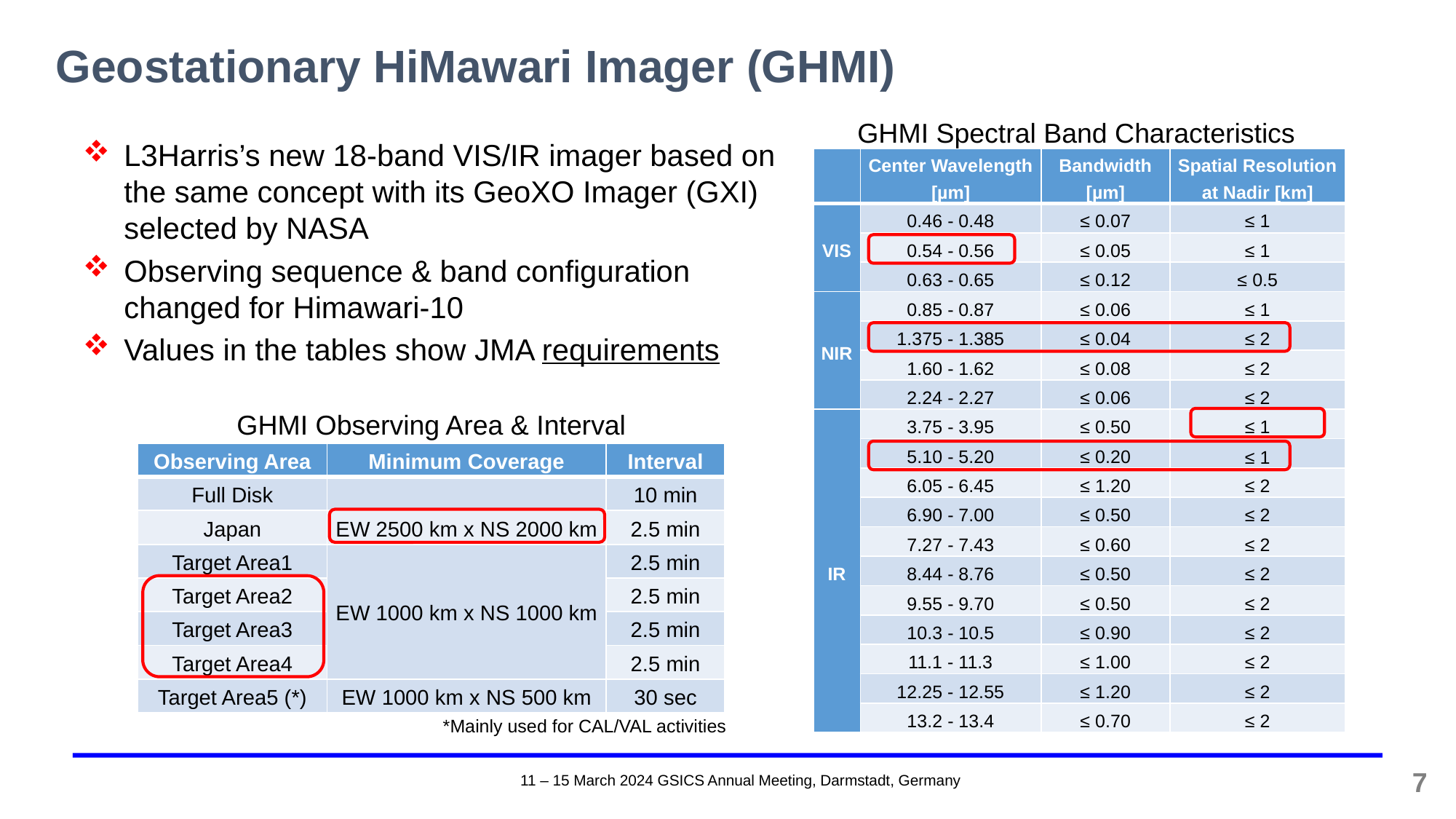

# Geostationary HiMawari Imager (GHMI)
GHMI Spectral Band Characteristics
L3Harris’s new 18-band VIS/IR imager based on the same concept with its GeoXO Imager (GXI) selected by NASA
Observing sequence & band configuration changed for Himawari-10
Values in the tables show JMA requirements
|  | Center Wavelength [µm] | Bandwidth [µm] | Spatial Resolution at Nadir [km] |
| --- | --- | --- | --- |
| VIS | 0.46 - 0.48 | ≤ 0.07 | ≤ 1 |
|  | 0.54 - 0.56 | ≤ 0.05 | ≤ 1 |
|  | 0.63 - 0.65 | ≤ 0.12 | ≤ 0.5 |
| NIR | 0.85 - 0.87 | ≤ 0.06 | ≤ 1 |
|  | 1.375 - 1.385 | ≤ 0.04 | ≤ 2 |
|  | 1.60 - 1.62 | ≤ 0.08 | ≤ 2 |
|  | 2.24 - 2.27 | ≤ 0.06 | ≤ 2 |
| IR | 3.75 - 3.95 | ≤ 0.50 | ≤ 1 |
|  | 5.10 - 5.20 | ≤ 0.20 | ≤ 1 |
|  | 6.05 - 6.45 | ≤ 1.20 | ≤ 2 |
|  | 6.90 - 7.00 | ≤ 0.50 | ≤ 2 |
|  | 7.27 - 7.43 | ≤ 0.60 | ≤ 2 |
|  | 8.44 - 8.76 | ≤ 0.50 | ≤ 2 |
|  | 9.55 - 9.70 | ≤ 0.50 | ≤ 2 |
|  | 10.3 - 10.5 | ≤ 0.90 | ≤ 2 |
|  | 11.1 - 11.3 | ≤ 1.00 | ≤ 2 |
|  | 12.25 - 12.55 | ≤ 1.20 | ≤ 2 |
|  | 13.2 - 13.4 | ≤ 0.70 | ≤ 2 |

GHMI Observing Area & Interval

| Observing Area | Minimum Coverage | Interval |
| --- | --- | --- |
| Full Disk |  | 10 min |
| Japan | EW 2500 km x NS 2000 km | 2.5 min |
| Target Area1 | EW 1000 km x NS 1000 km | 2.5 min |
| Target Area2 |  | 2.5 min |
| Target Area3 |  | 2.5 min |
| Target Area4 |  | 2.5 min |
| Target Area5 (\*) | EW 1000 km x NS 500 km | 30 sec |

*Mainly used for CAL/VAL activities
7